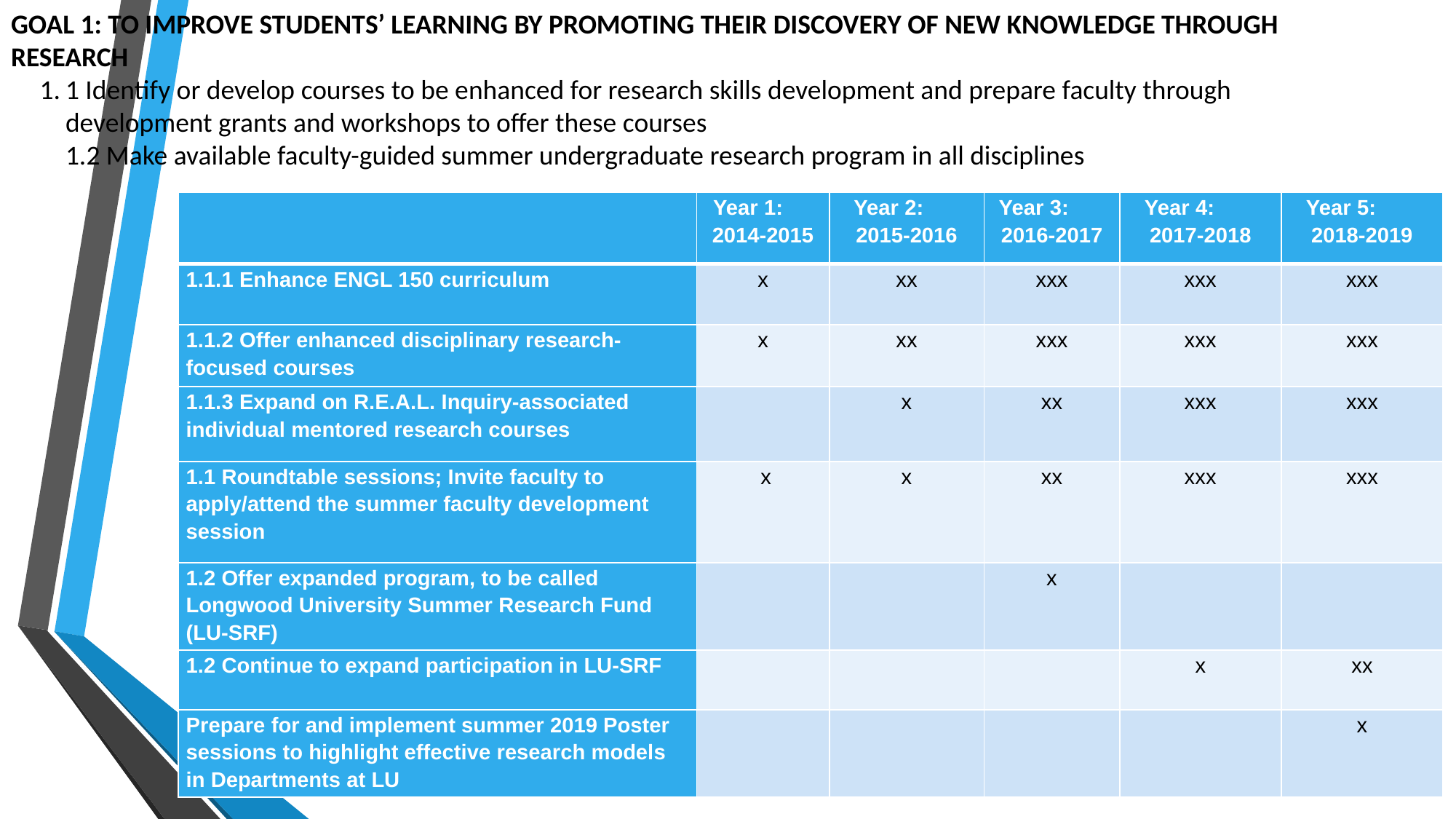

GOAL 1: TO IMPROVE STUDENTS’ LEARNING BY PROMOTING THEIR DISCOVERY OF NEW KNOWLEDGE THROUGH RESEARCH
1 Identify or develop courses to be enhanced for research skills development and prepare faculty through development grants and workshops to offer these courses
1.2 Make available faculty-guided summer undergraduate research program in all disciplines

|  | Year 1: 2014-2015 | Year 2: 2015-2016 | Year 3: 2016-2017 | Year 4: 2017-2018 | Year 5: 2018-2019 |
| --- | --- | --- | --- | --- | --- |
| 1.1.1 Enhance ENGL 150 curriculum | x | xx | xxx | xxx | xxx |
| 1.1.2 Offer enhanced disciplinary research-focused courses | x | xx | xxx | xxx | xxx |
| 1.1.3 Expand on R.E.A.L. Inquiry-associated individual mentored research courses |  | x | xx | xxx | xxx |
| 1.1 Roundtable sessions; Invite faculty to apply/attend the summer faculty development session | x | x | xx | xxx | xxx |
| 1.2 Offer expanded program, to be called Longwood University Summer Research Fund (LU-SRF) |  |  | x |  |  |
| 1.2 Continue to expand participation in LU-SRF |  |  |  | x | xx |
| Prepare for and implement summer 2019 Poster sessions to highlight effective research models in Departments at LU |  |  |  |  | x |